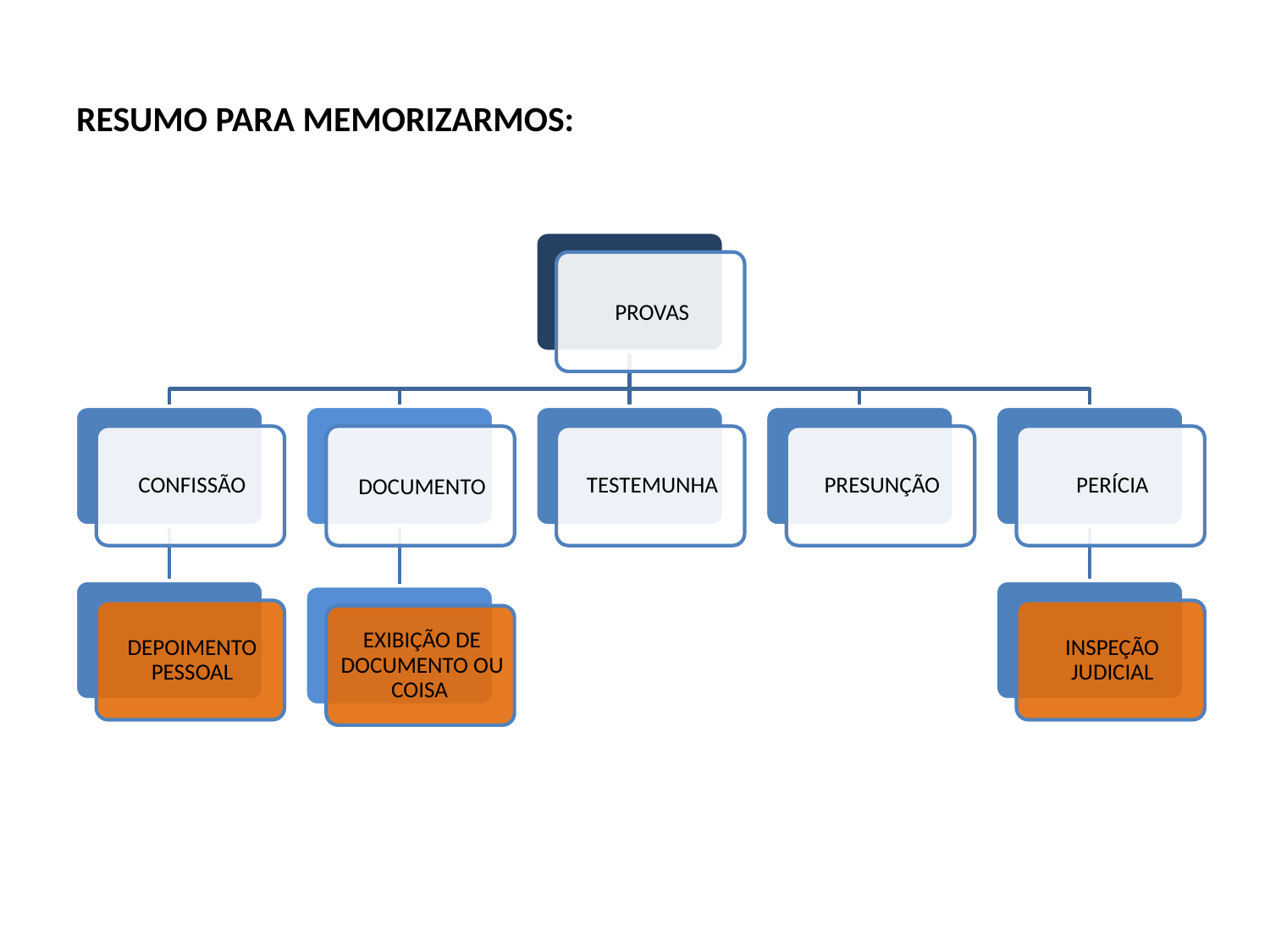

# RESUMO PARA MEMORIZARMOS:

PROVAS

CONFISSÃO
DEPOIMENTO PESSOAL

DOCUMENTO

EXIBIÇÃO DE DOCUMENTO OU COISA
TESTEMUNHA
PRESUNÇÃO
PERÍCIA
INSPEÇÃO JUDICIAL